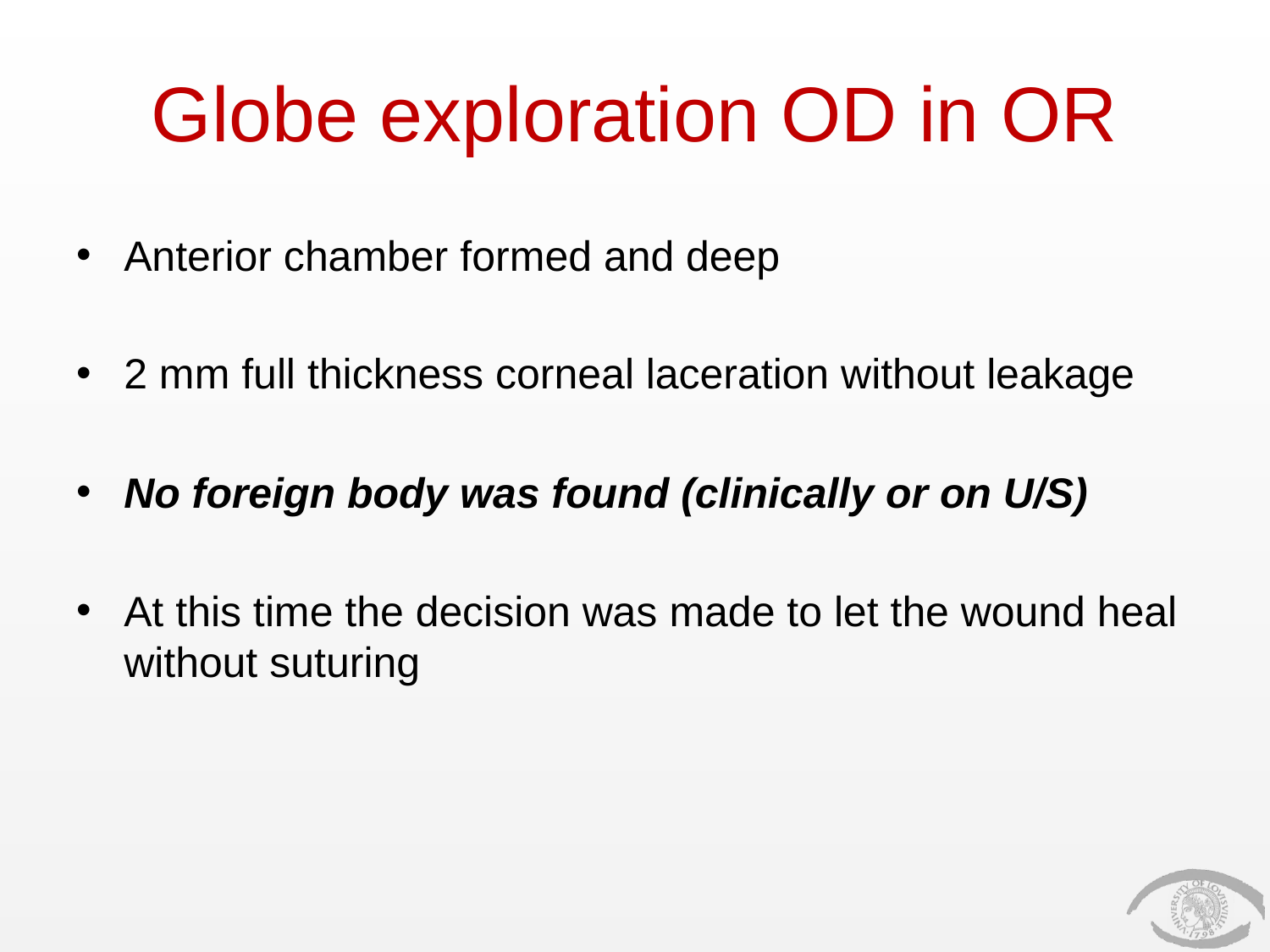

# Globe exploration OD in OR
Anterior chamber formed and deep

2 mm full thickness corneal laceration without leakage

No foreign body was found (clinically or on U/S)

At this time the decision was made to let the wound heal without suturing